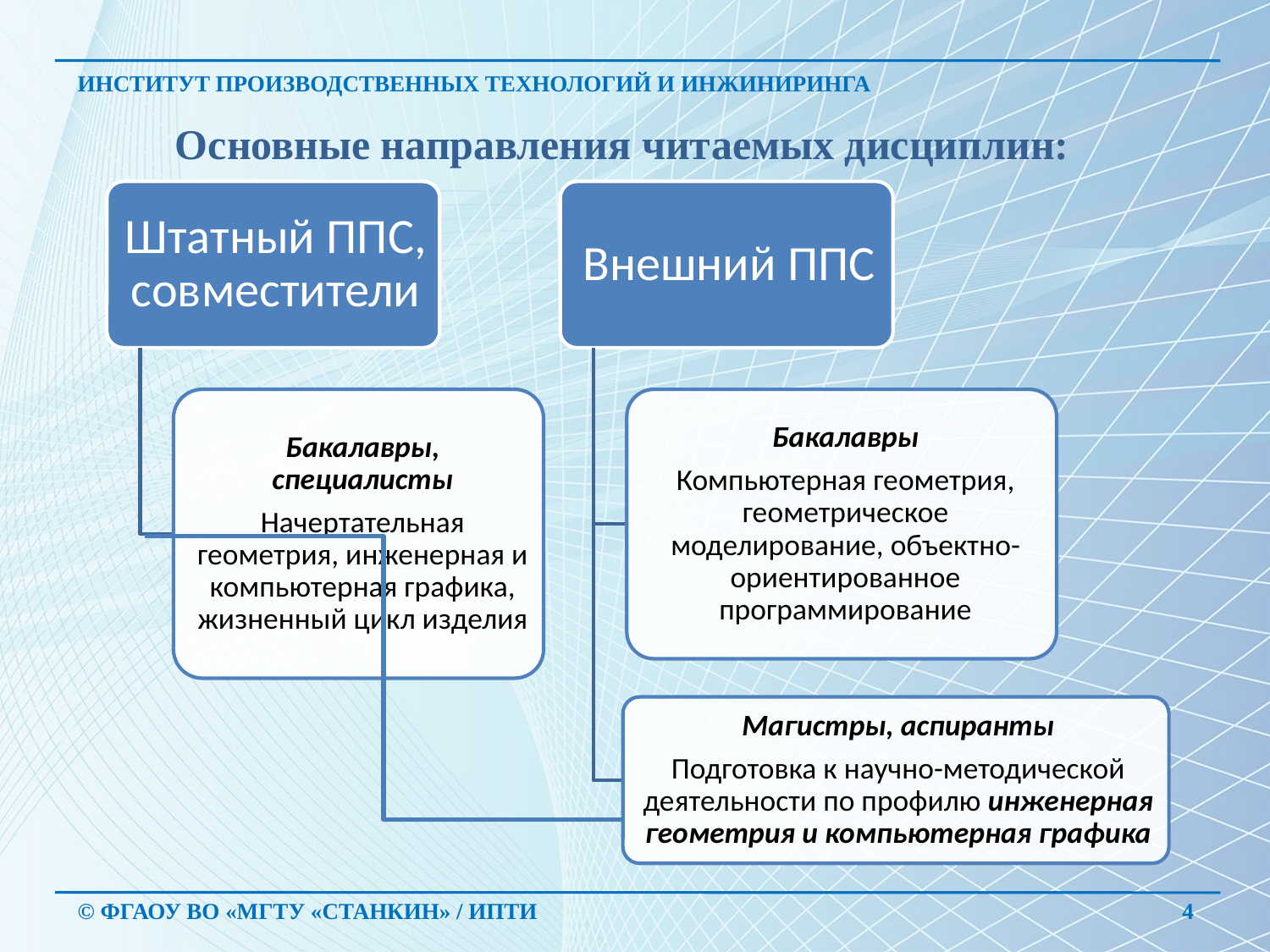

ИНСТИТУТ ПРОИЗВОДСТВЕННЫХ ТЕХНОЛОГИЙ И ИНЖИНИРИНГА
# Основные направления читаемых дисциплин:
Штатный ППС, совместители
Бакалавры, специалисты
Начертательная геометрия, инженерная и компьютерная графика, жизненный цикл изделия
Внешний ППС
Бакалавры
Компьютерная геометрия, геометрическое моделирование, объектно-ориентированное программирование
Магистры, аспиранты
Подготовка к научно-методической деятельности по профилю инженерная геометрия и компьютерная графика
© ФГАОУ ВО «МГТУ «СТАНКИН» / ИПТИ
4